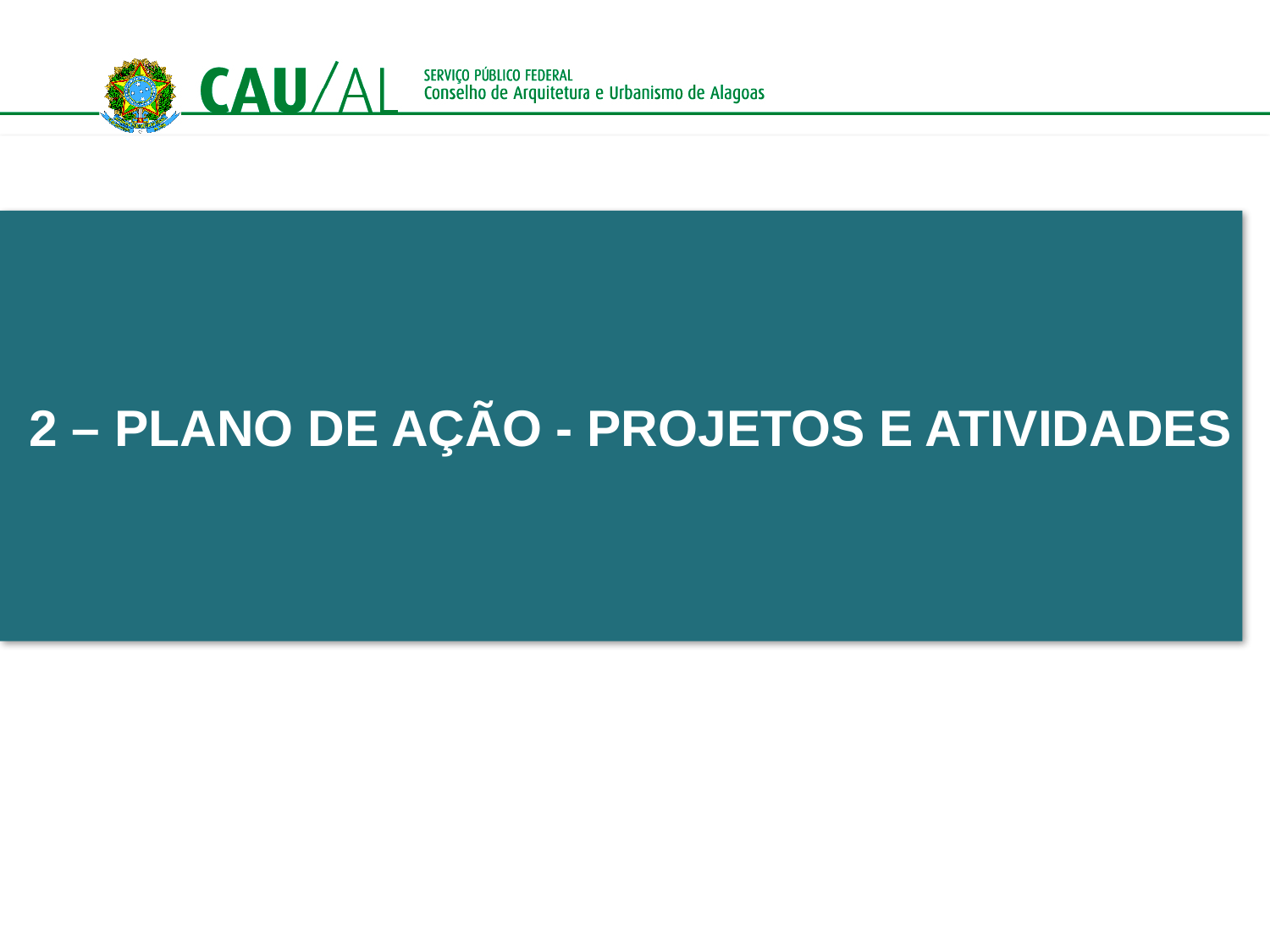

2 – PLANO DE AÇÃO - PROJETOS E ATIVIDADES